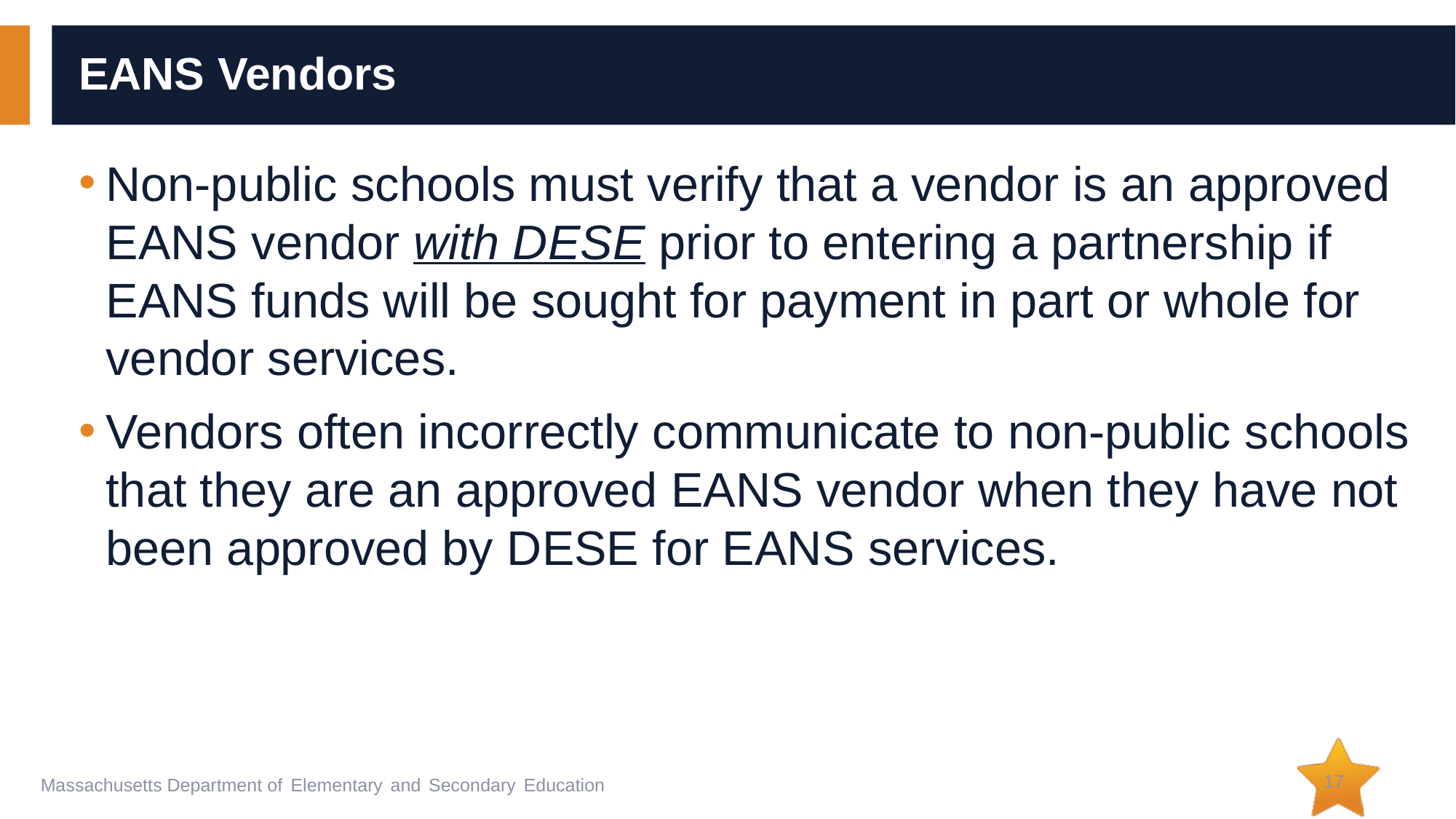

# EANS Vendors
Non-public schools must verify that a vendor is an approved EANS vendor with DESE prior to entering a partnership if EANS funds will be sought for payment in part or whole for vendor services.
Vendors often incorrectly communicate to non-public schools that they are an approved EANS vendor when they have not been approved by DESE for EANS services.
17